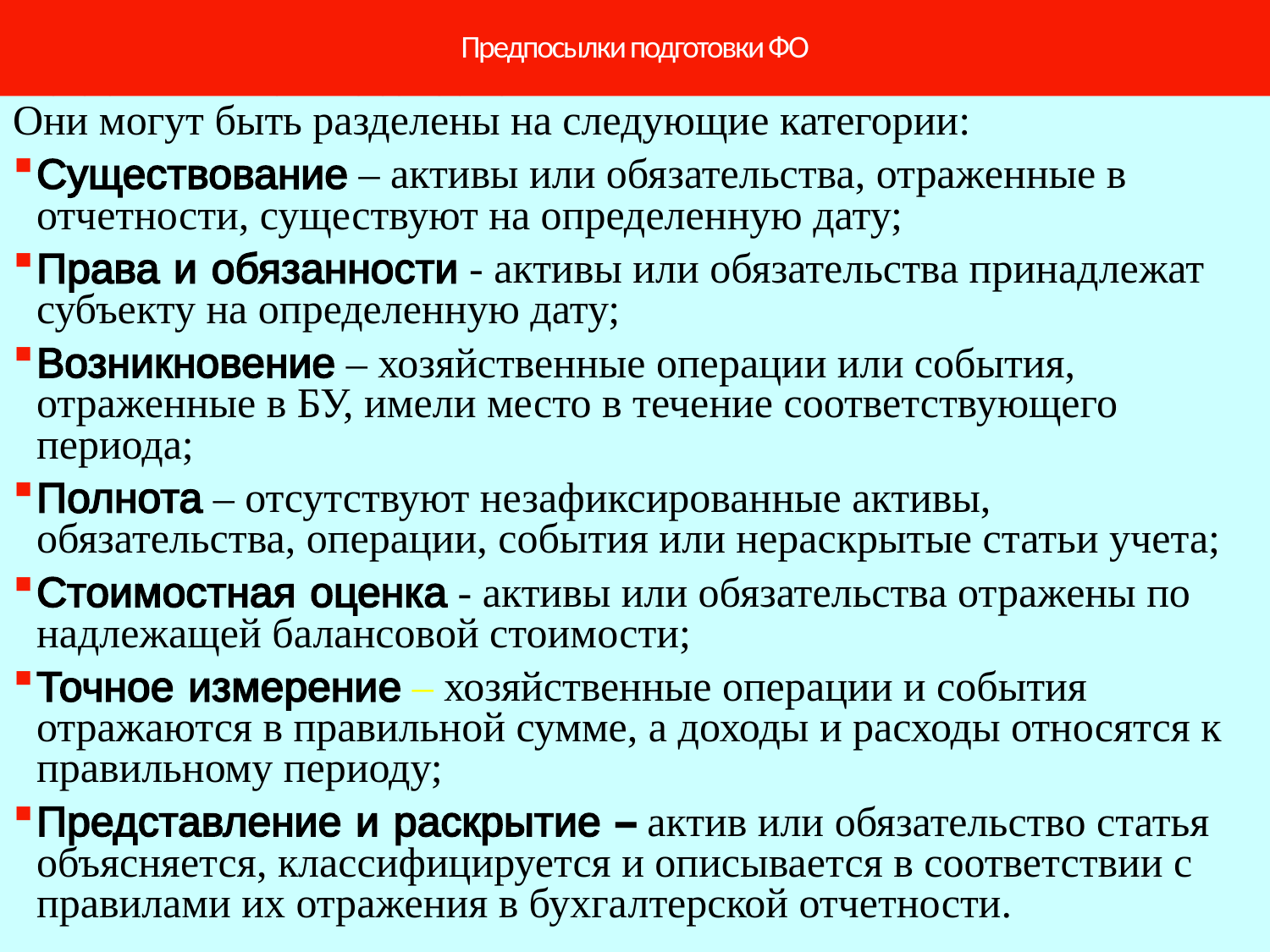

# Предпосылки подготовки ФО
Они могут быть разделены на следующие категории:
Существование – активы или обязательства, отраженные в отчетности, существуют на определенную дату;
Права и обязанности - активы или обязательства принадлежат субъекту на определенную дату;
Возникновение – хозяйственные операции или события, отраженные в БУ, имели место в течение соответствующего периода;
Полнота – отсутствуют незафиксированные активы, обязательства, операции, события или нераскрытые статьи учета;
Стоимостная оценка - активы или обязательства отражены по надлежащей балансовой стоимости;
Точное измерение – хозяйственные операции и события отражаются в правильной сумме, а доходы и расходы относятся к правильному периоду;
Представление и раскрытие – актив или обязательство статья объясняется, классифицируется и описывается в соответствии с правилами их отражения в бухгалтерской отчетности.